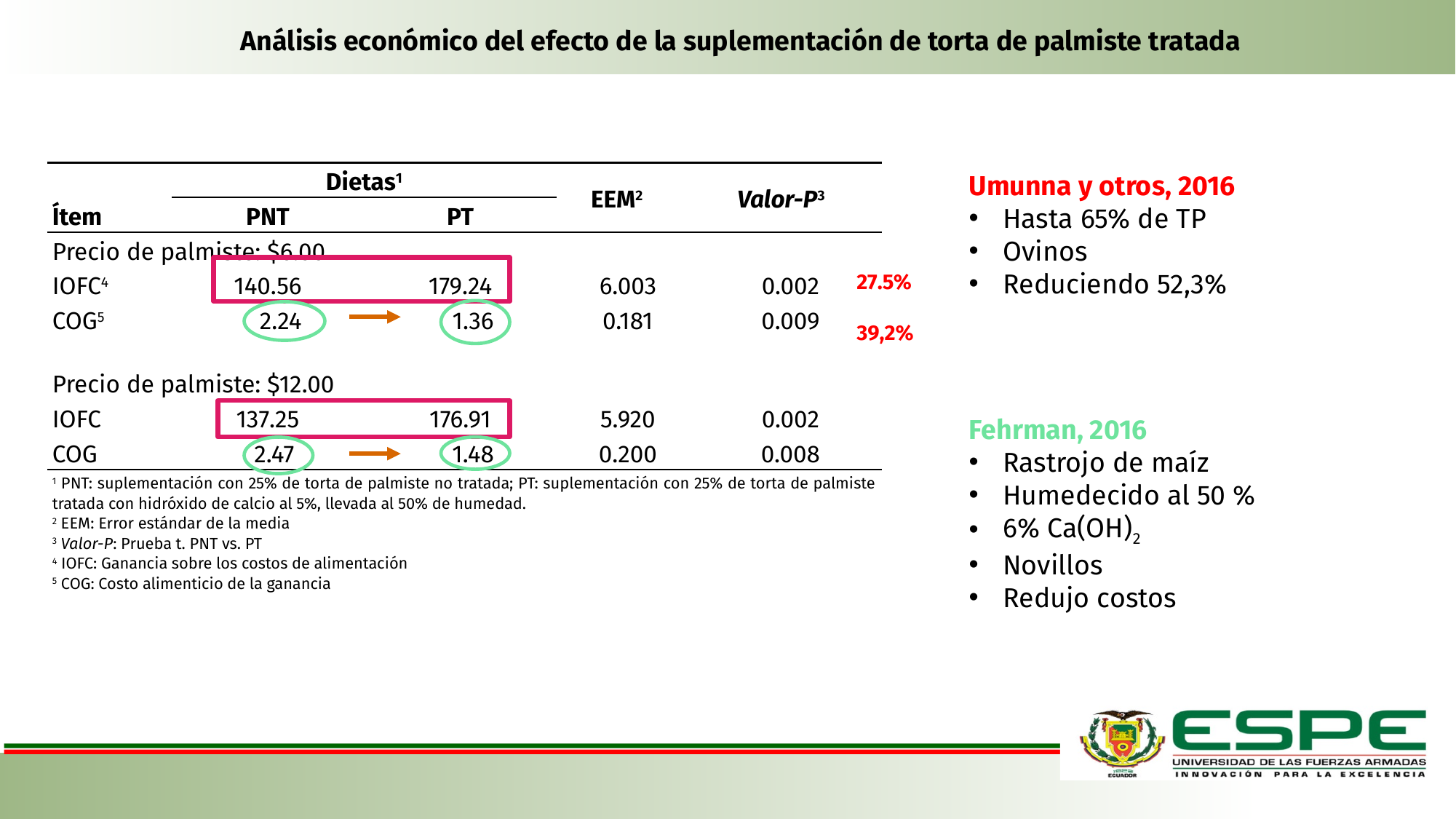

Análisis económico del efecto de la suplementación de torta de palmiste tratada
|  |  |  |  |  |
| --- | --- | --- | --- | --- |
|  | Dietas1 |  | EEM2 | Valor-P3 |
| Ítem | PNT | PT |  |  |
| Precio de palmiste: $6.00 |  |  |  |  |
| IOFC4 | 140.56 | 179.24 | 6.003 | 0.002 |
| COG5 | 2.24 | 1.36 | 0.181 | 0.009 |
|  |  |  |  |  |
| Precio de palmiste: $12.00 |  |  |  |  |
| IOFC | 137.25 | 176.91 | 5.920 | 0.002 |
| COG | 2.47 | 1.48 | 0.200 | 0.008 |
| 1 PNT: suplementación con 25% de torta de palmiste no tratada; PT: suplementación con 25% de torta de palmiste tratada con hidróxido de calcio al 5%, llevada al 50% de humedad. 2 EEM: Error estándar de la media 3 Valor-P: Prueba t. PNT vs. PT 4 IOFC: Ganancia sobre los costos de alimentación 5 COG: Costo alimenticio de la ganancia |  |  |  |  |
Umunna y otros, 2016
Hasta 65% de TP
Ovinos
Reduciendo 52,3%

27.5%

39,2%

Fehrman, 2016
Rastrojo de maíz
Humedecido al 50 %
6% Ca(OH)2
Novillos
Redujo costos